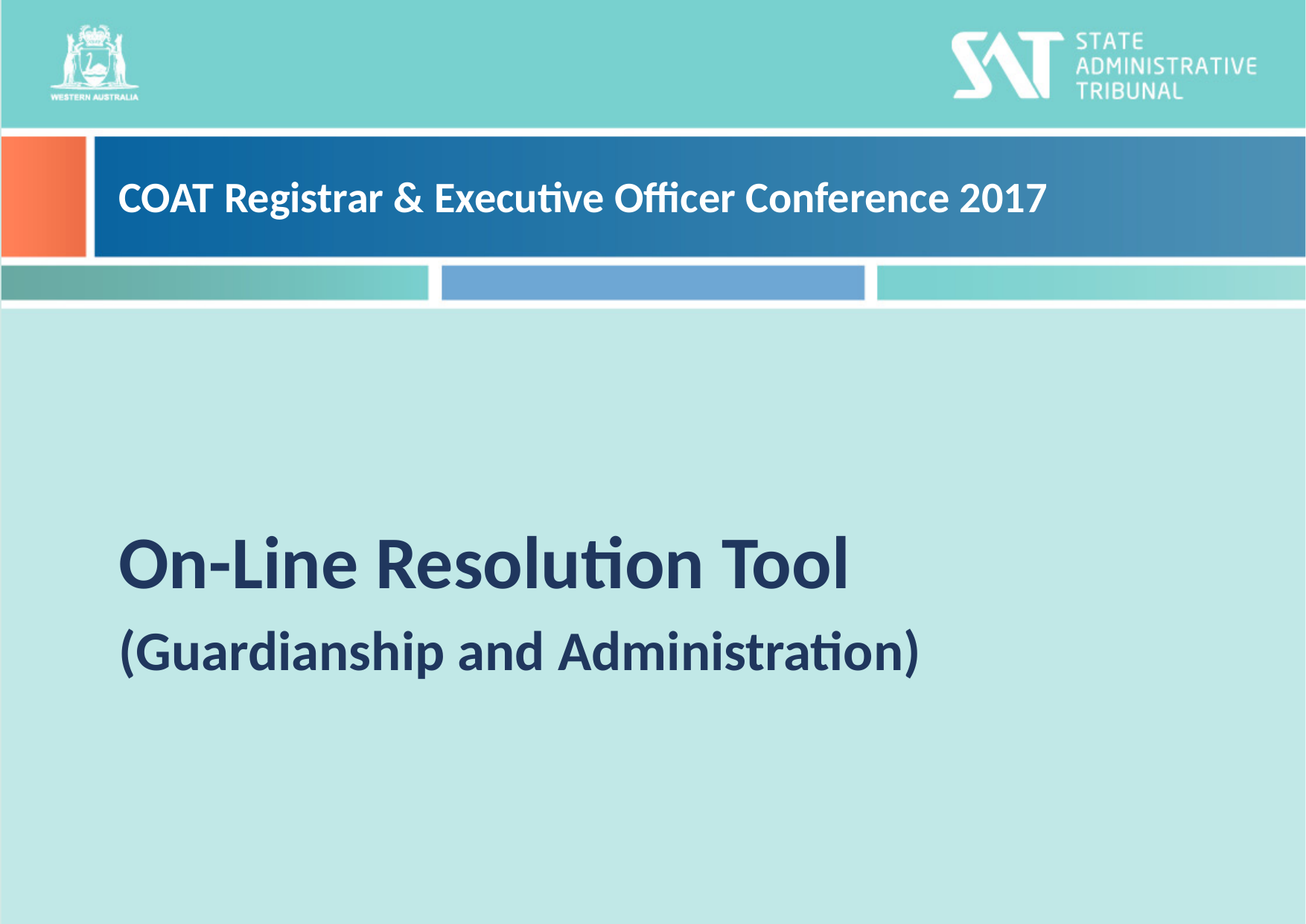

# COAT Registrar & Executive Officer Conference 2017

On-Line Resolution Tool
(Guardianship and Administration)